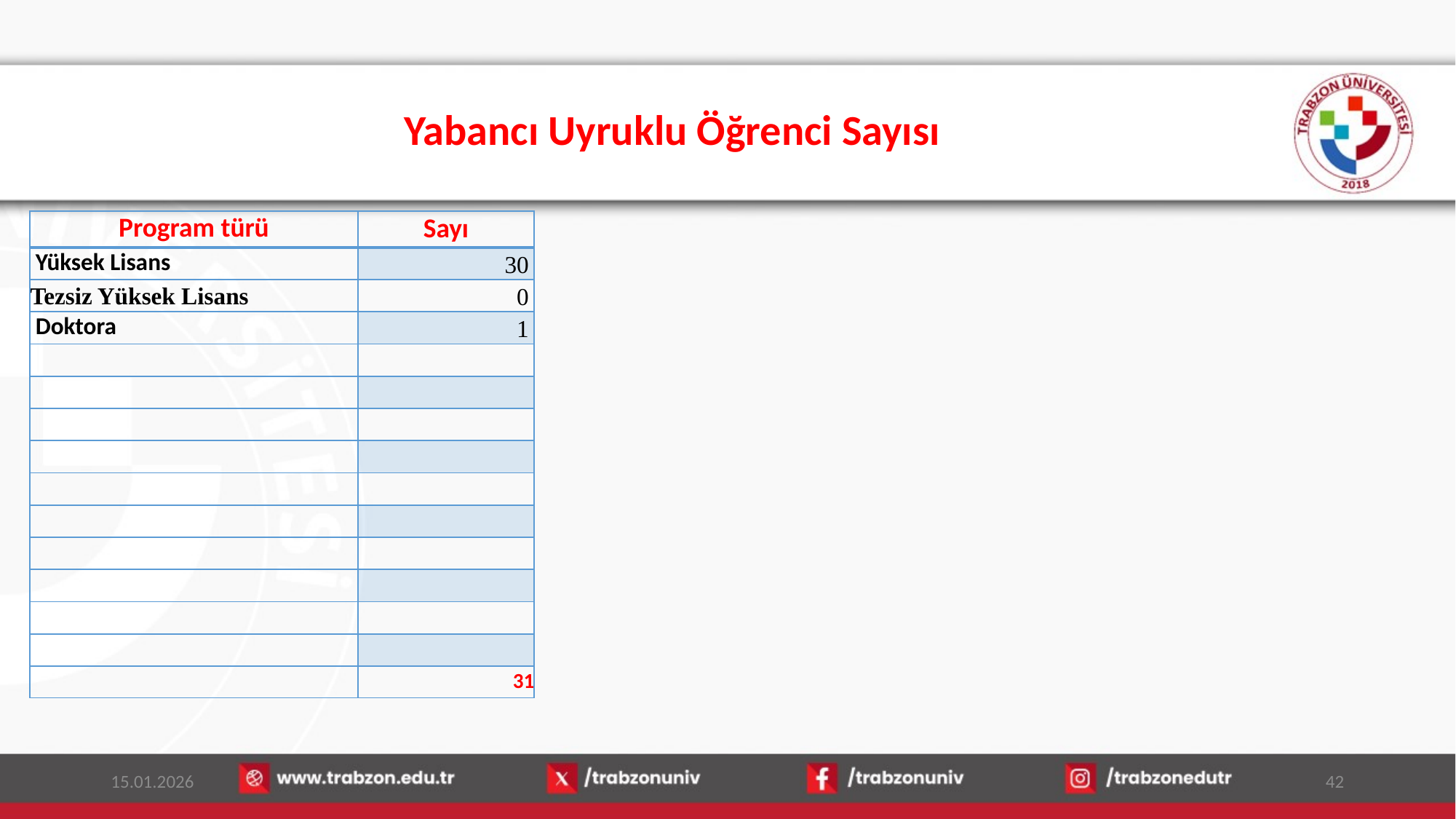

# Yabancı Uyruklu Öğrenci Sayısı
| Program türü | Sayı |
| --- | --- |
| Yüksek Lisans | 30 |
| Tezsiz Yüksek Lisans | 0 |
| Doktora | 1 |
|  |  |
|  |  |
|  |  |
|  |  |
|  |  |
|  |  |
|  |  |
|  |  |
|  |  |
|  |  |
|  | 31 |
15.01.2026
42